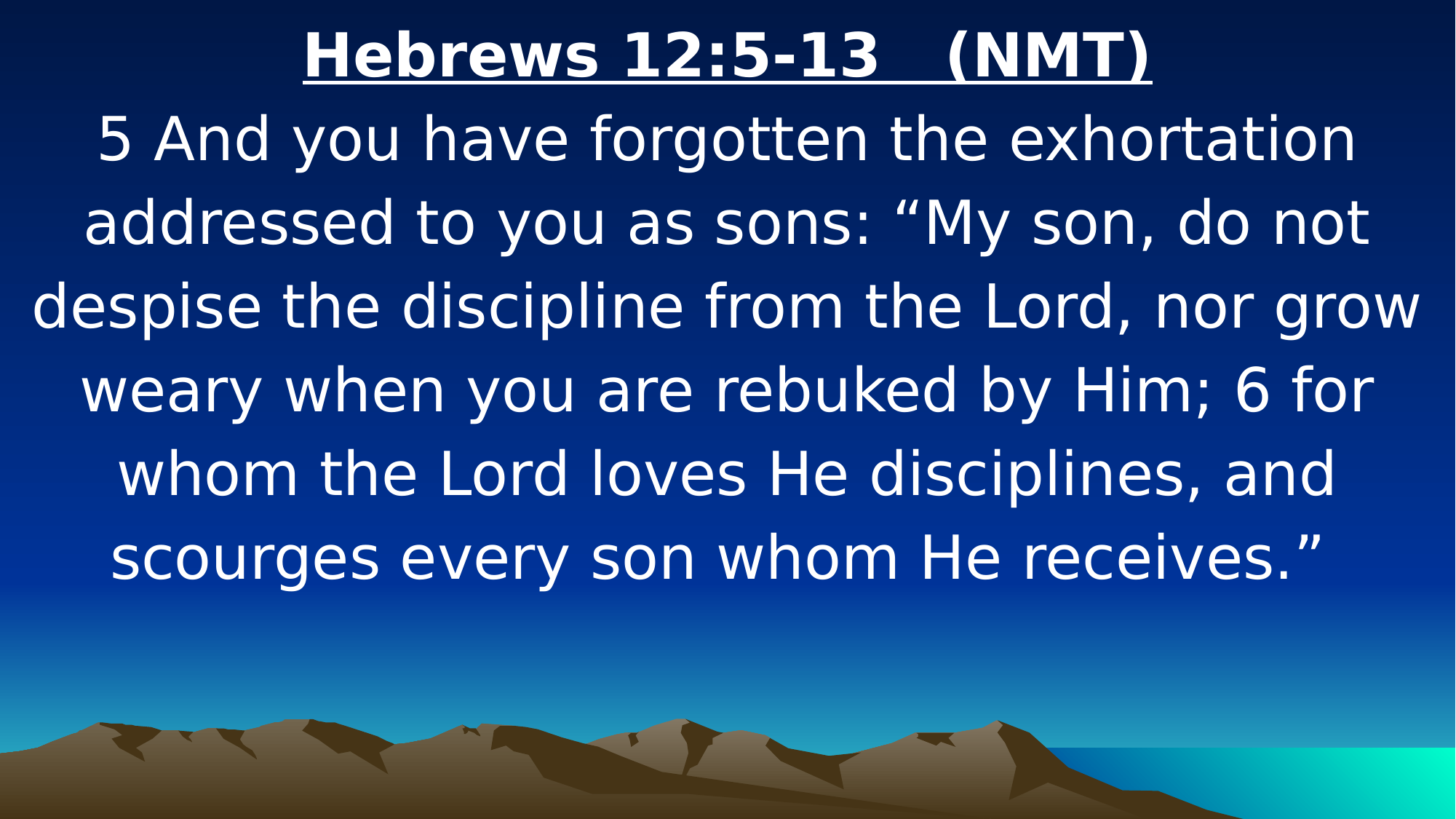

Hebrews 12:5-13   (NMT)
5 And you have forgotten the exhortation addressed to you as sons: “My son, do not despise the discipline from the Lord, nor grow weary when you are rebuked by Him; 6 for whom the Lord loves He disciplines, and scourges every son whom He receives.”